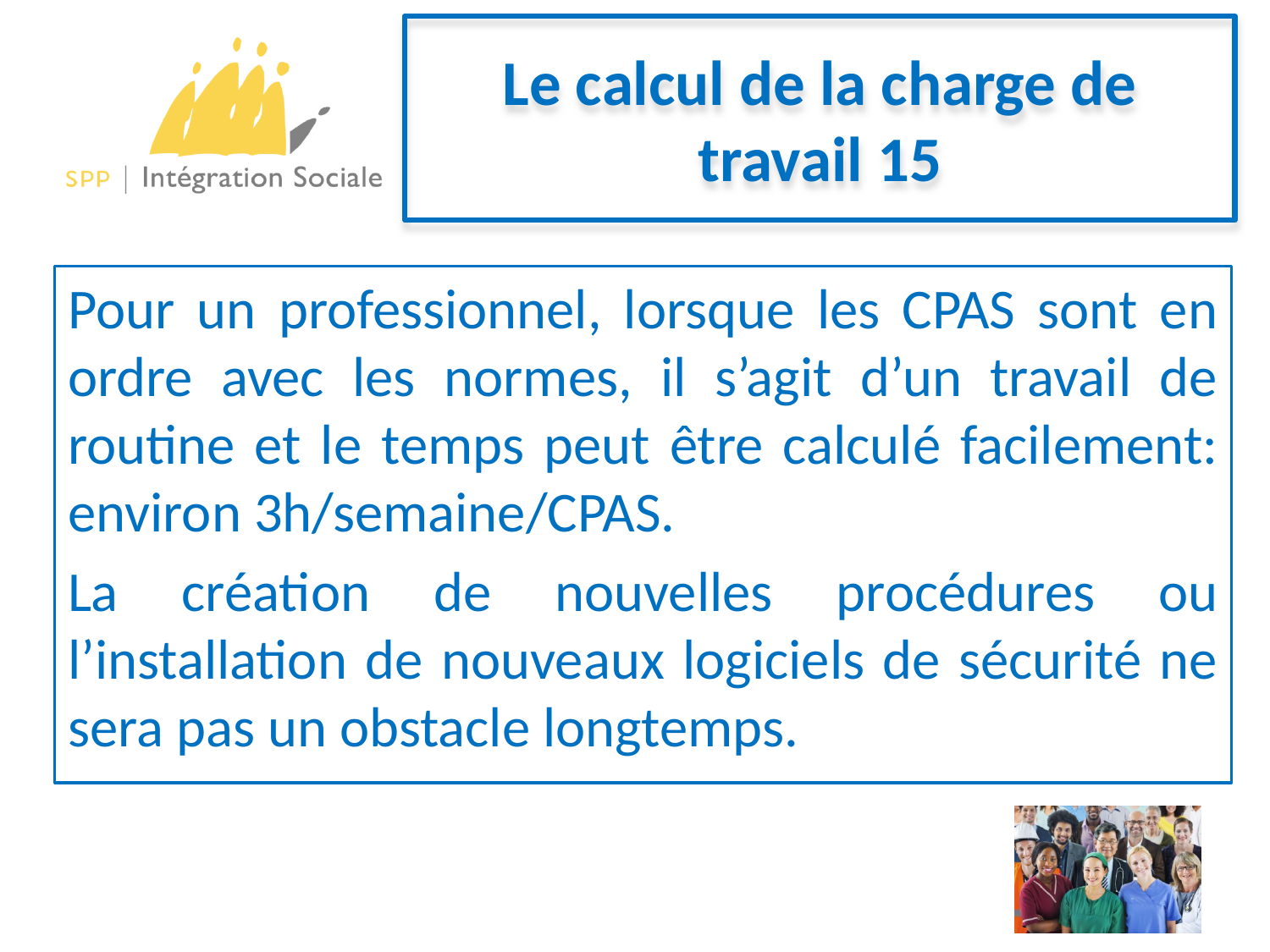

# Le calcul de la charge de travail 15
Pour un professionnel, lorsque les CPAS sont en ordre avec les normes, il s’agit d’un travail de routine et le temps peut être calculé facilement: environ 3h/semaine/CPAS.
La création de nouvelles procédures ou l’installation de nouveaux logiciels de sécurité ne sera pas un obstacle longtemps.